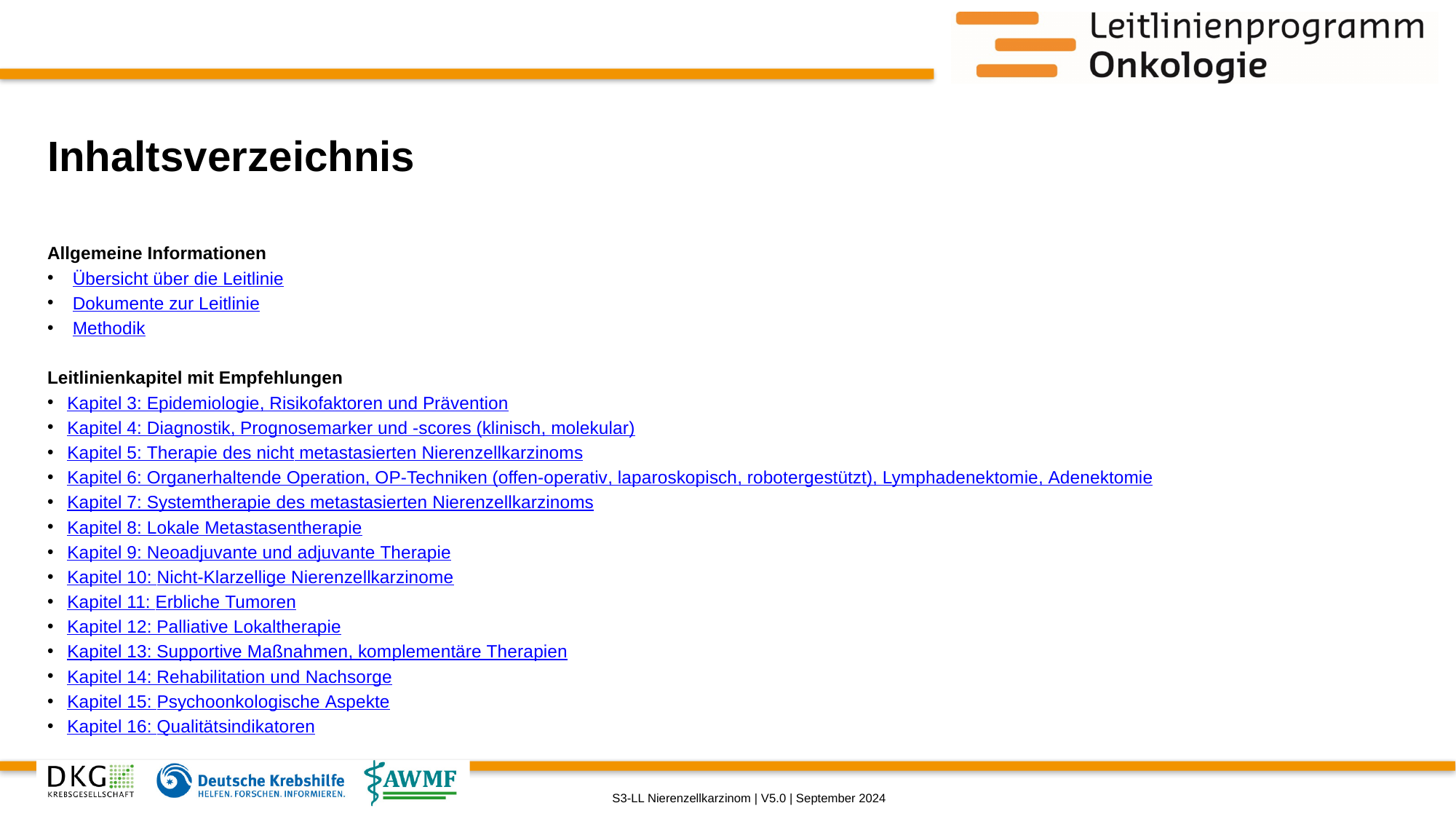

# Inhaltsverzeichnis
Allgemeine Informationen
Übersicht über die Leitlinie
Dokumente zur Leitlinie
Methodik

Leitlinienkapitel mit Empfehlungen
Kapitel 3: Epidemiologie, Risikofaktoren und Prävention
Kapitel 4: Diagnostik, Prognosemarker und ‑scores (klinisch, molekular)
Kapitel 5: Therapie des nicht metastasierten Nierenzellkarzinoms
Kapitel 6: Organerhaltende Operation, OP-Techniken (offen-operativ, laparoskopisch, robotergestützt), Lymphadenektomie, Adenektomie
Kapitel 7: Systemtherapie des metastasierten Nierenzellkarzinoms
Kapitel 8: Lokale Metastasentherapie
Kapitel 9: Neoadjuvante und adjuvante Therapie
Kapitel 10: Nicht-Klarzellige Nierenzellkarzinome
Kapitel 11: Erbliche Tumoren
Kapitel 12: Palliative Lokaltherapie
Kapitel 13: Supportive Maßnahmen, komplementäre Therapien
Kapitel 14: Rehabilitation und Nachsorge
Kapitel 15: Psychoonkologische Aspekte
Kapitel 16: Qualitätsindikatoren
S3-LL Nierenzellkarzinom | V5.0 | September 2024